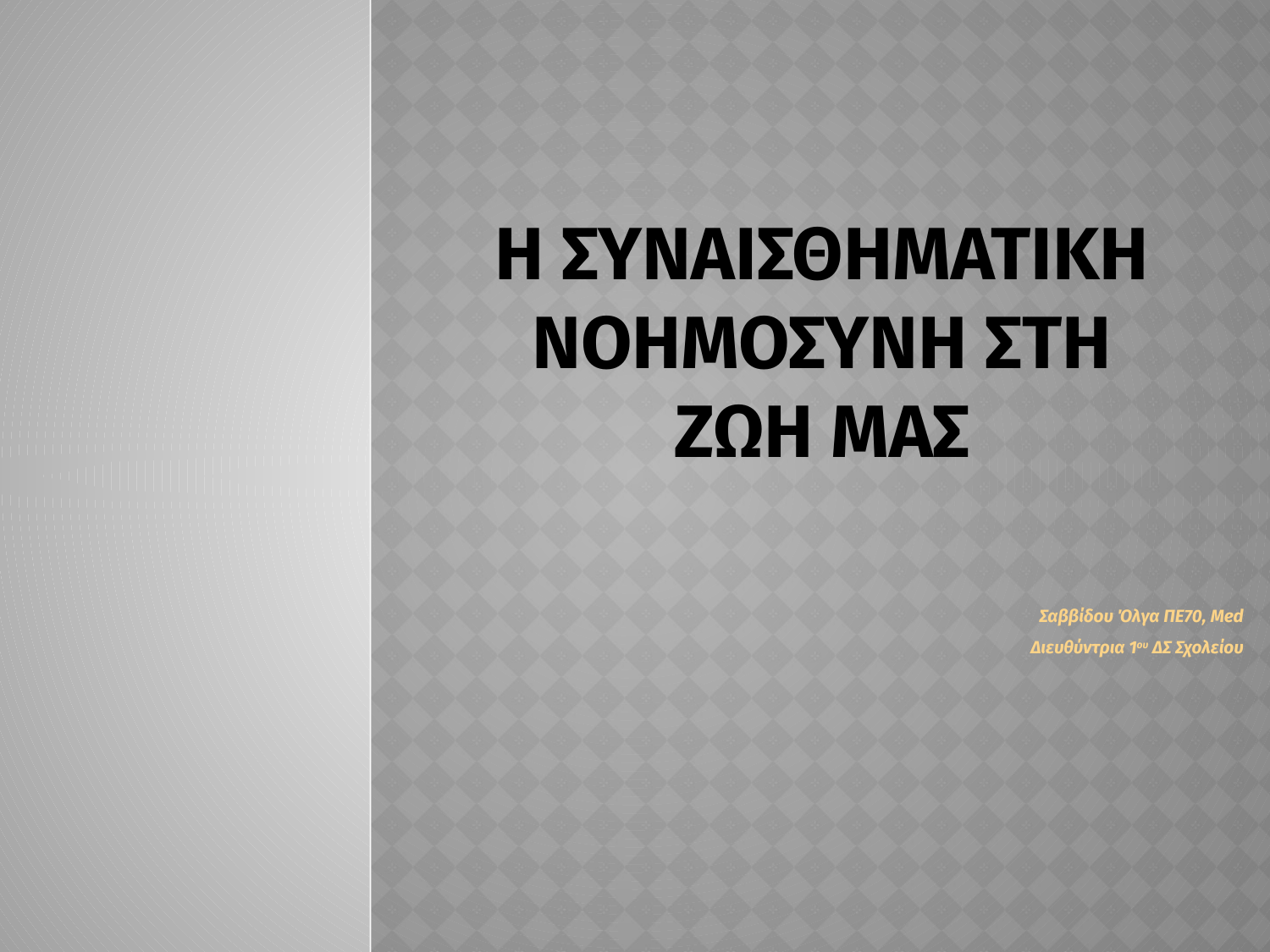

# Η ΣΥΝΑΙΣΘΗΜΑΤΙΚΗ ΝΟΗΜΟΣΥΝΗ ΣΤΗ ΖΩΗ ΜΑΣ
Σαββίδου Όλγα ΠΕ70, Med
Διευθύντρια 1ου ΔΣ Σχολείου